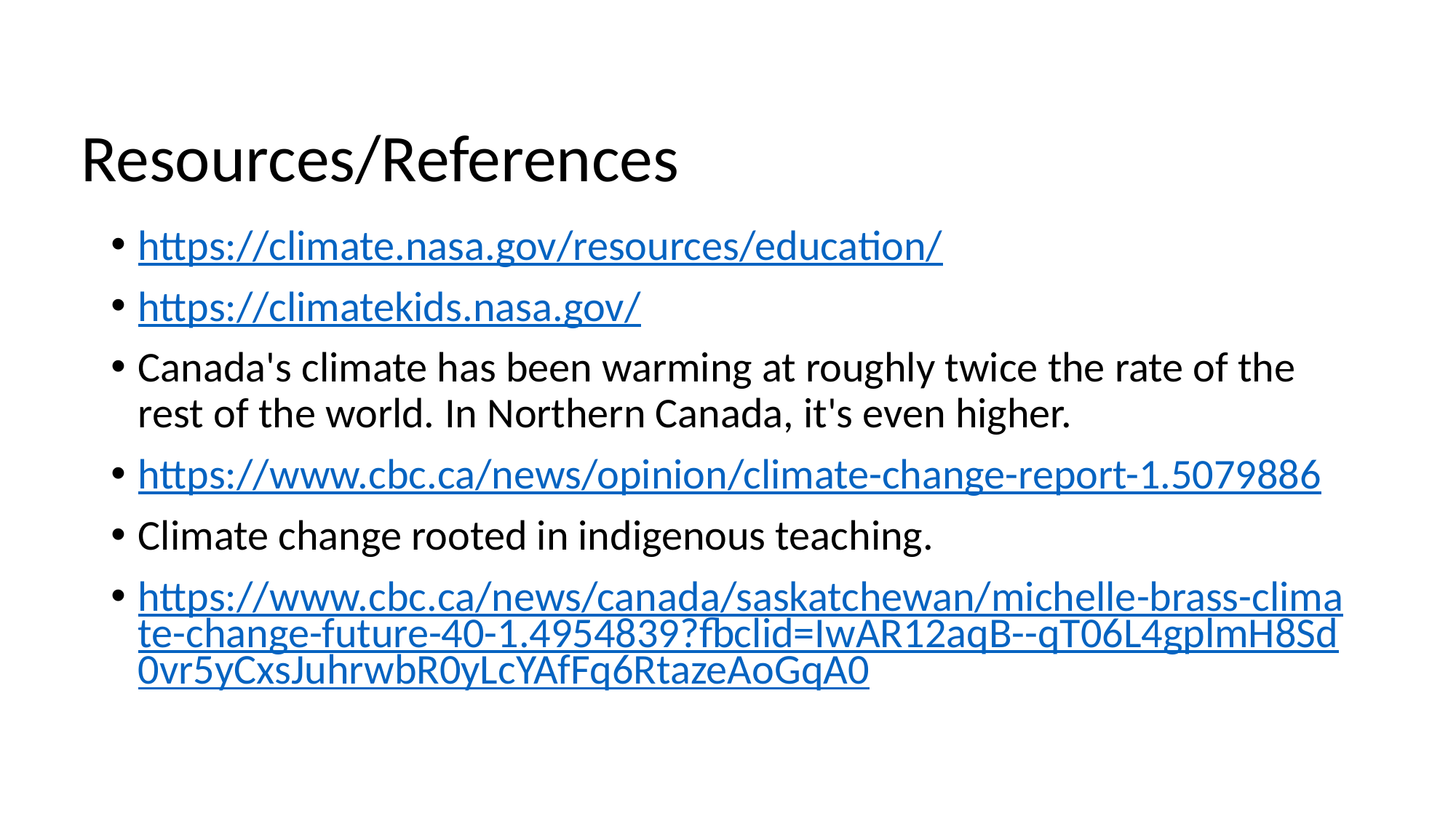

# Resources/References
https://climate.nasa.gov/resources/education/
https://climatekids.nasa.gov/
Canada's climate has been warming at roughly twice the rate of the rest of the world. In Northern Canada, it's even higher.
https://www.cbc.ca/news/opinion/climate-change-report-1.5079886
Climate change rooted in indigenous teaching.
https://www.cbc.ca/news/canada/saskatchewan/michelle-brass-climate-change-future-40-1.4954839?fbclid=IwAR12aqB--qT06L4gplmH8Sd0vr5yCxsJuhrwbR0yLcYAfFq6RtazeAoGqA0